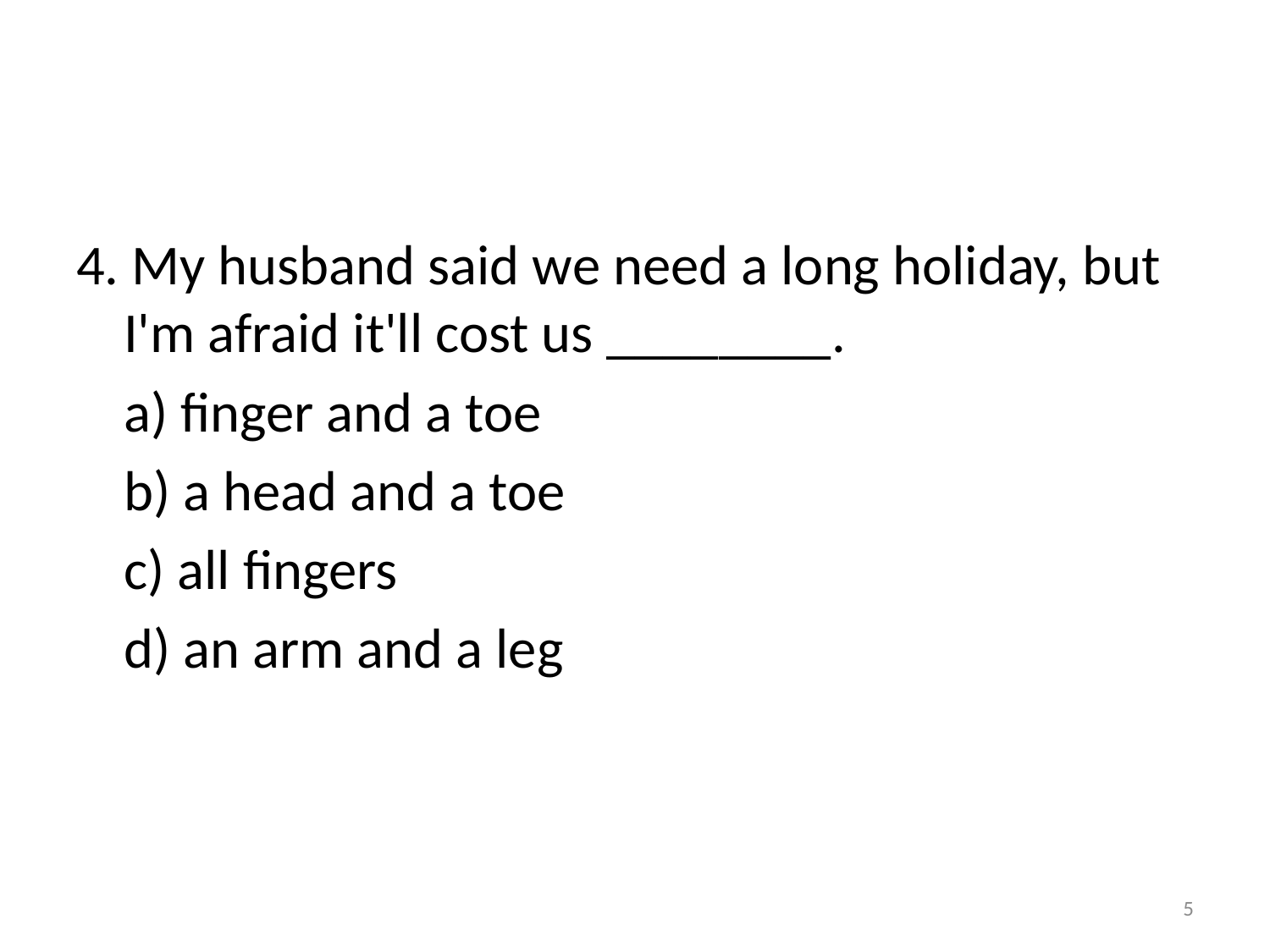

#
4. My husband said we need a long holiday, but I'm afraid it'll cost us ________.
	a) finger and a toe
	b) a head and a toe
	c) all fingers
	d) an arm and a leg

5